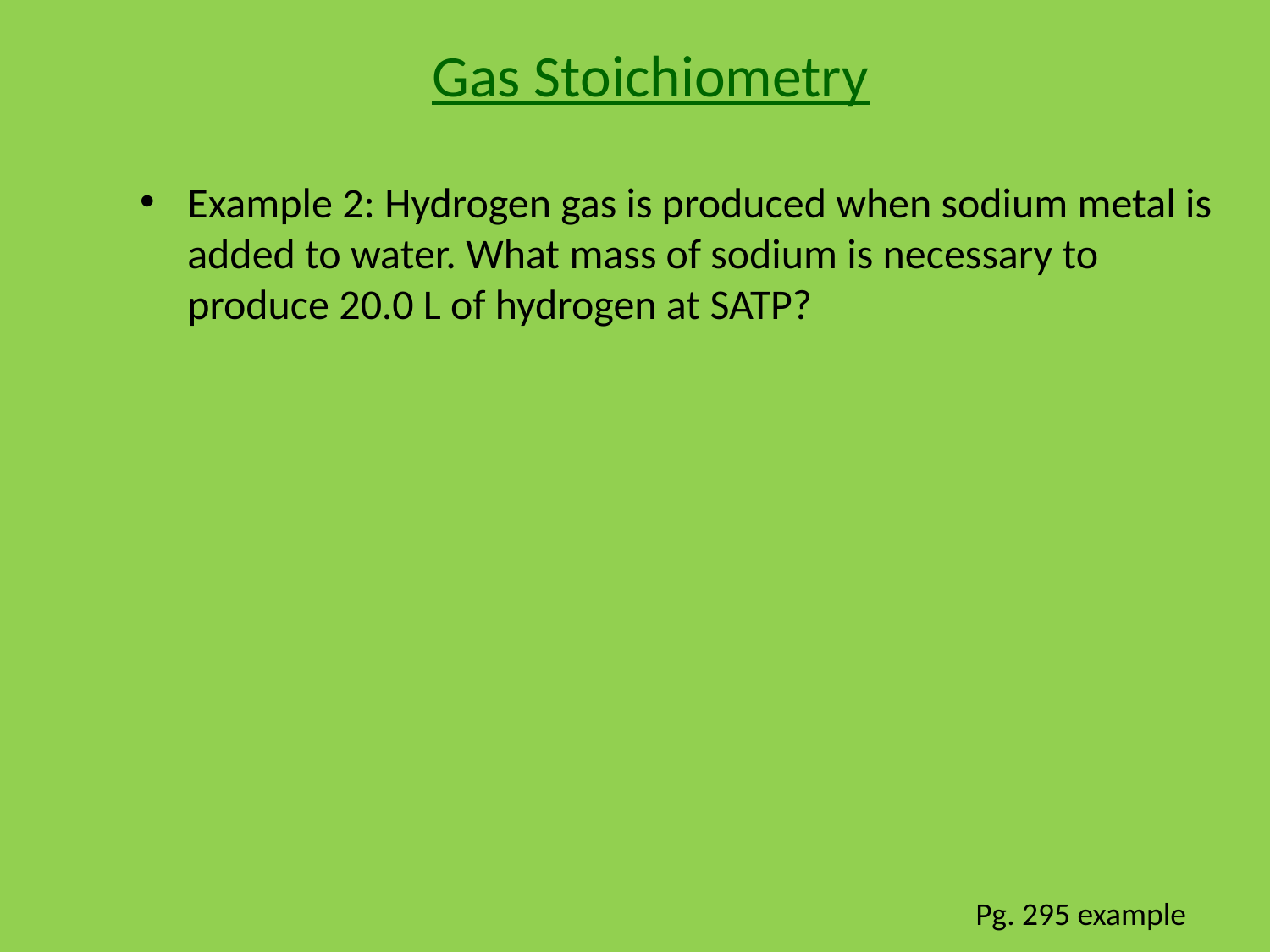

# Gas Stoichiometry
Example 2: Hydrogen gas is produced when sodium metal is added to water. What mass of sodium is necessary to produce 20.0 L of hydrogen at SATP?
Pg. 295 example